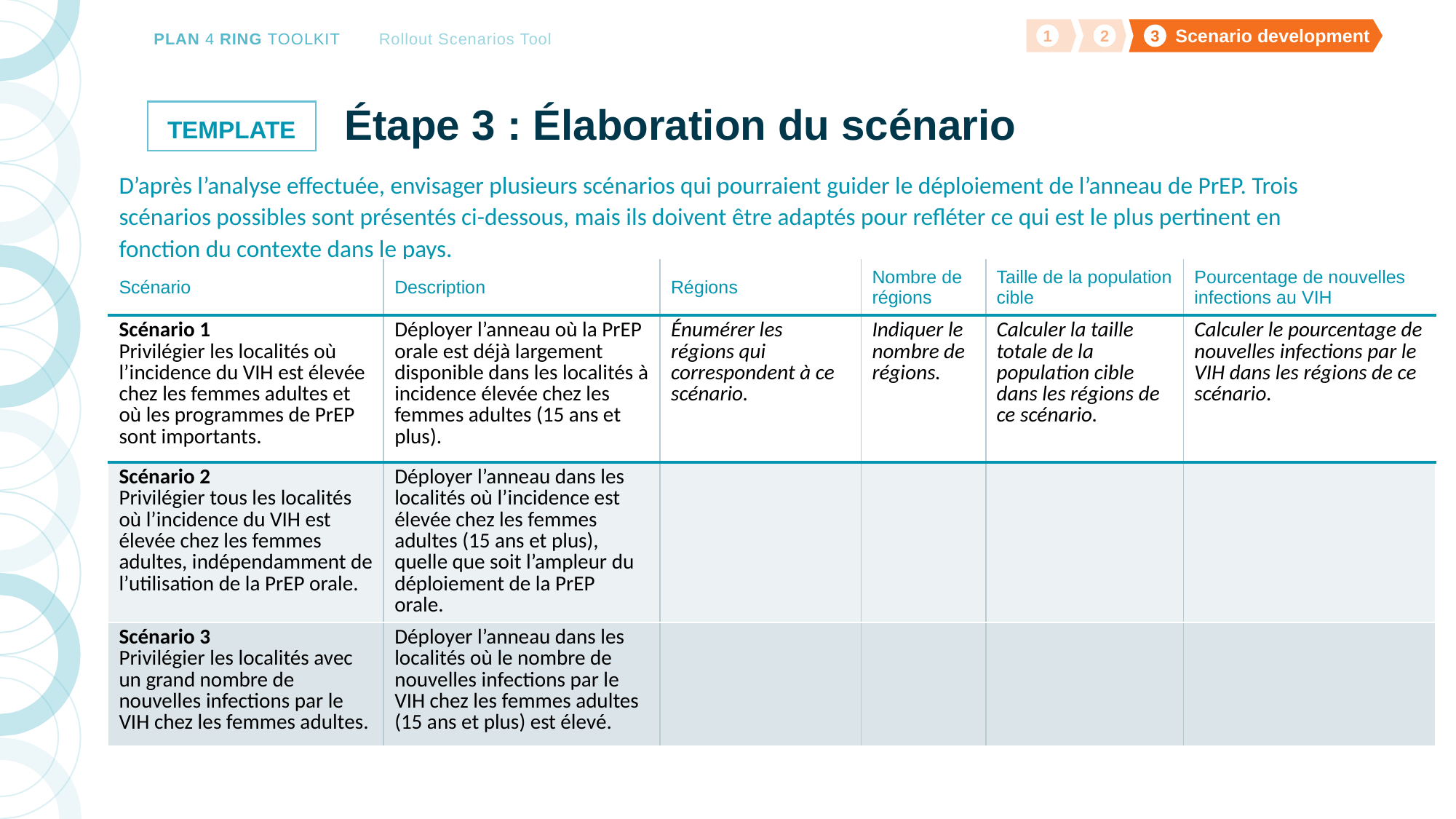

# Étape 3 : Élaboration du scénario
D’après l’analyse effectuée, envisager plusieurs scénarios qui pourraient guider le déploiement de l’anneau de PrEP. Trois scénarios possibles sont présentés ci-dessous, mais ils doivent être adaptés pour refléter ce qui est le plus pertinent en fonction du contexte dans le pays.
| Scénario | Description | Régions | Nombre de régions | Taille de la population cible | Pourcentage de nouvelles infections au VIH |
| --- | --- | --- | --- | --- | --- |
| Scénario 1 Privilégier les localités où l’incidence du VIH est élevée chez les femmes adultes et où les programmes de PrEP sont importants. | Déployer l’anneau où la PrEP orale est déjà largement disponible dans les localités à incidence élevée chez les femmes adultes (15 ans et plus). | Énumérer les régions qui correspondent à ce scénario. | Indiquer le nombre de régions. | Calculer la taille totale de la population cible dans les régions de ce scénario. | Calculer le pourcentage de nouvelles infections par le VIH dans les régions de ce scénario. |
| Scénario 2 Privilégier tous les localités où l’incidence du VIH est élevée chez les femmes adultes, indépendamment de l’utilisation de la PrEP orale. | Déployer l’anneau dans les localités où l’incidence est élevée chez les femmes adultes (15 ans et plus), quelle que soit l’ampleur du déploiement de la PrEP orale. |  |  |  |  |
| Scénario 3 Privilégier les localités avec un grand nombre de nouvelles infections par le VIH chez les femmes adultes. | Déployer l’anneau dans les localités où le nombre de nouvelles infections par le VIH chez les femmes adultes (15 ans et plus) est élevé. |  |  |  |  |